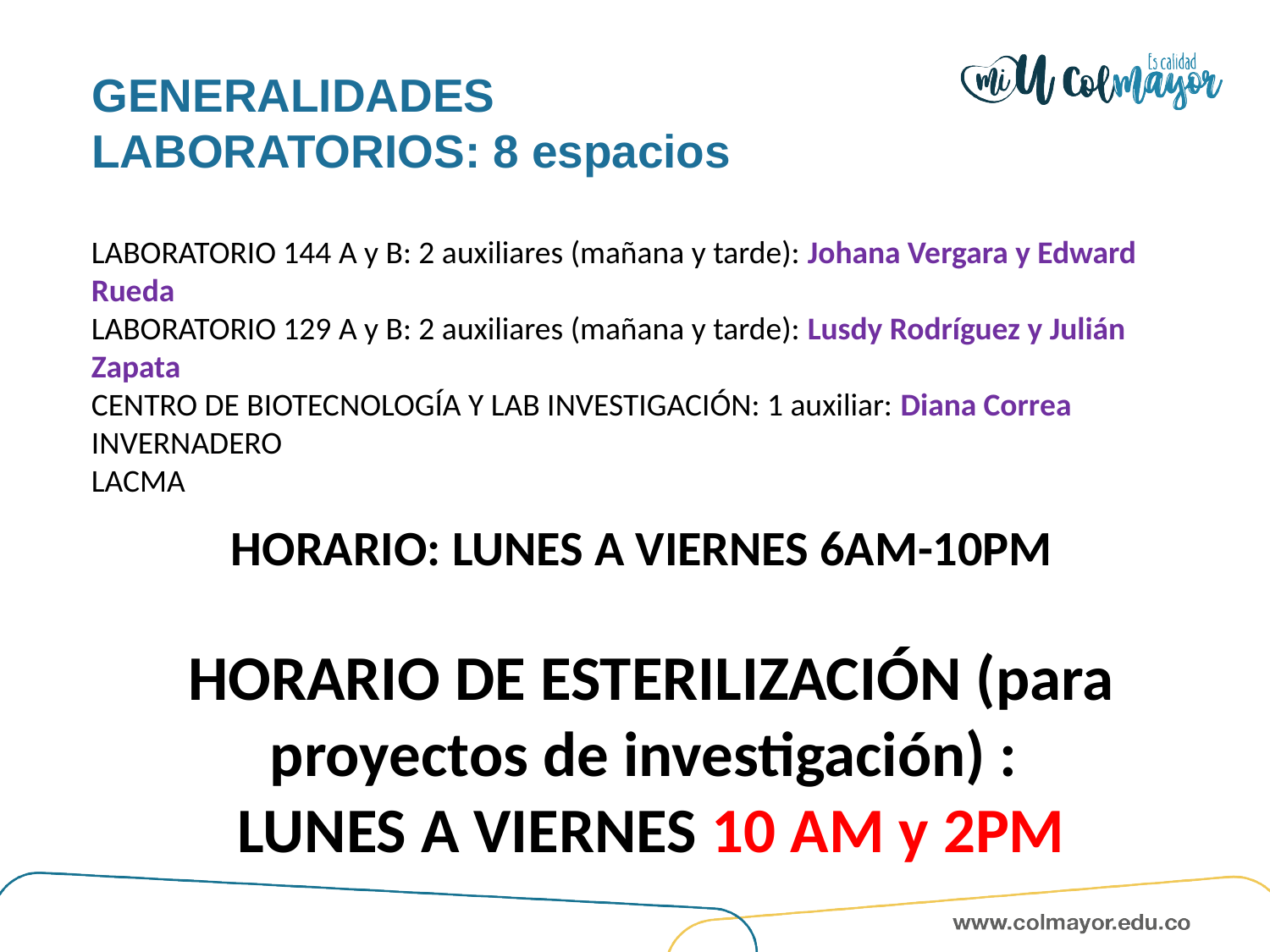

GENERALIDADES LABORATORIOS: 8 espacios

LABORATORIO 144 A y B: 2 auxiliares (mañana y tarde): Johana Vergara y Edward Rueda
LABORATORIO 129 A y B: 2 auxiliares (mañana y tarde): Lusdy Rodríguez y Julián Zapata
CENTRO DE BIOTECNOLOGÍA Y LAB INVESTIGACIÓN: 1 auxiliar: Diana Correa
INVERNADERO
LACMA

HORARIO: LUNES A VIERNES 6AM-10PM
HORARIO DE ESTERILIZACIÓN (para proyectos de investigación) :
LUNES A VIERNES 10 AM y 2PM